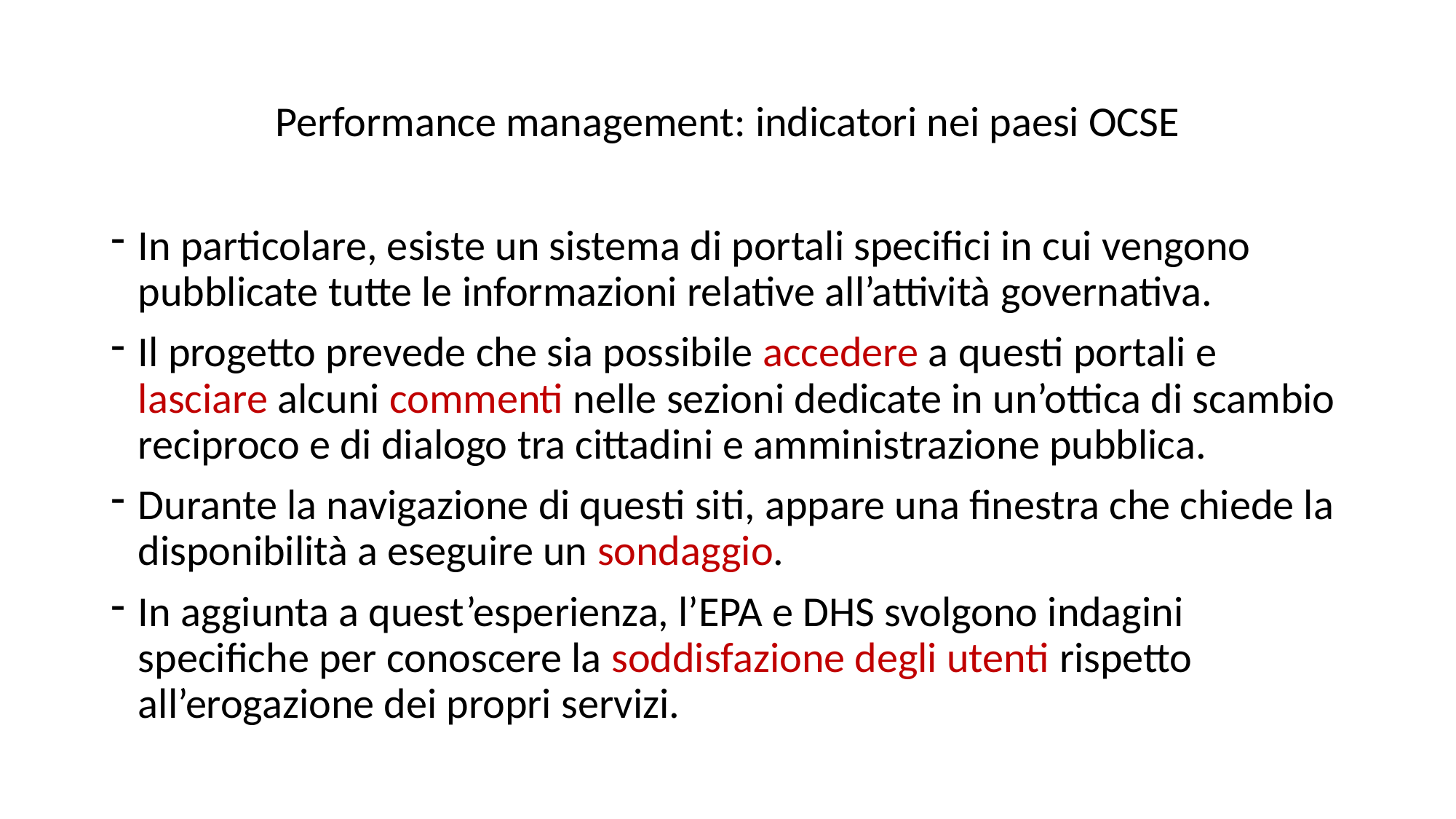

# Performance management: indicatori nei paesi OCSE
In particolare, esiste un sistema di portali specifici in cui vengono pubblicate tutte le informazioni relative all’attività governativa.
Il progetto prevede che sia possibile accedere a questi portali e lasciare alcuni commenti nelle sezioni dedicate in un’ottica di scambio reciproco e di dialogo tra cittadini e amministrazione pubblica.
Durante la navigazione di questi siti, appare una finestra che chiede la disponibilità a eseguire un sondaggio.
In aggiunta a quest’esperienza, l’EPA e DHS svolgono indagini specifiche per conoscere la soddisfazione degli utenti rispetto all’erogazione dei propri servizi.